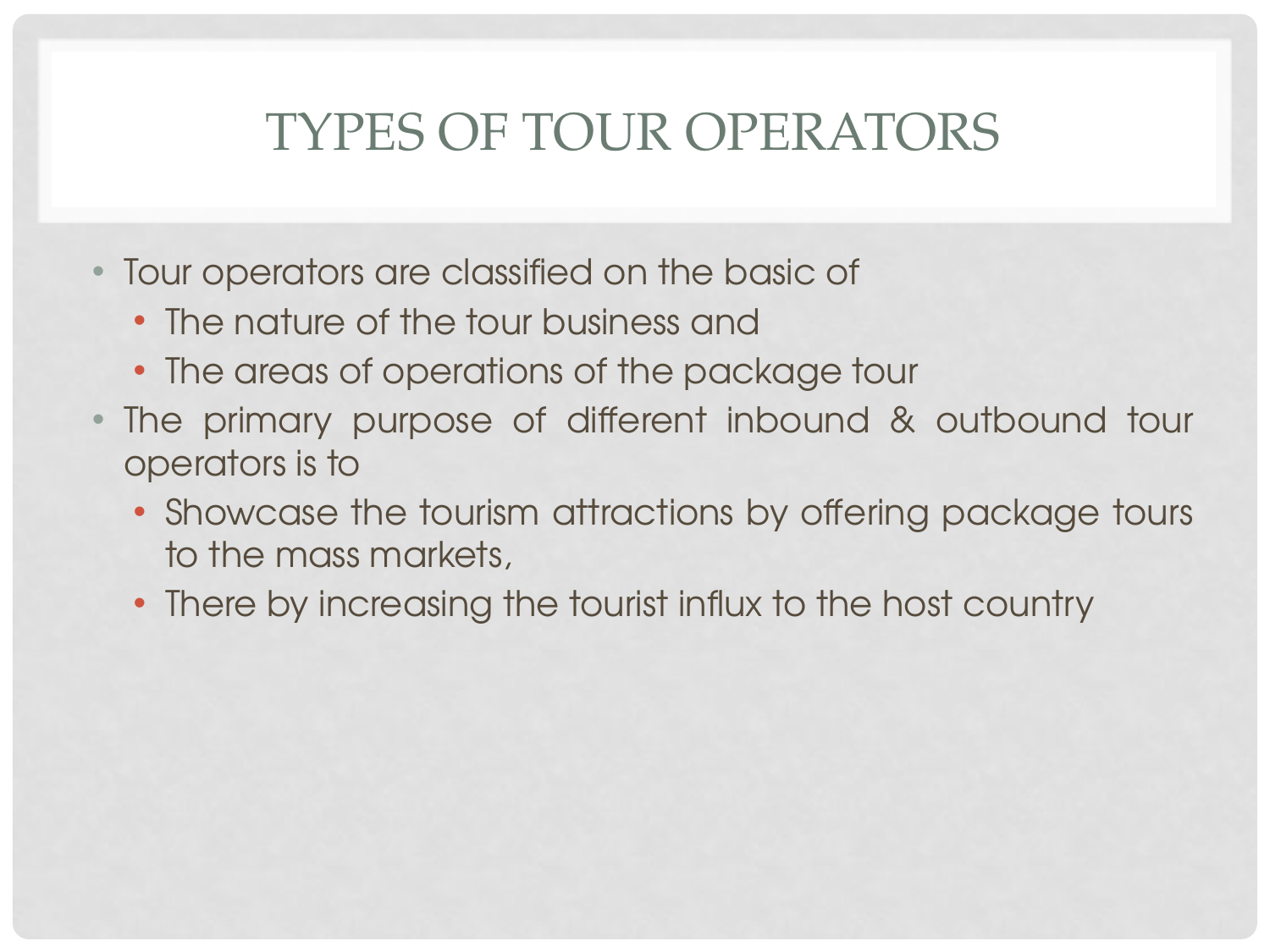

# Types of tour operators
Tour operators are classified on the basic of
The nature of the tour business and
The areas of operations of the package tour
The primary purpose of different inbound & outbound tour operators is to
Showcase the tourism attractions by offering package tours to the mass markets,
There by increasing the tourist influx to the host country